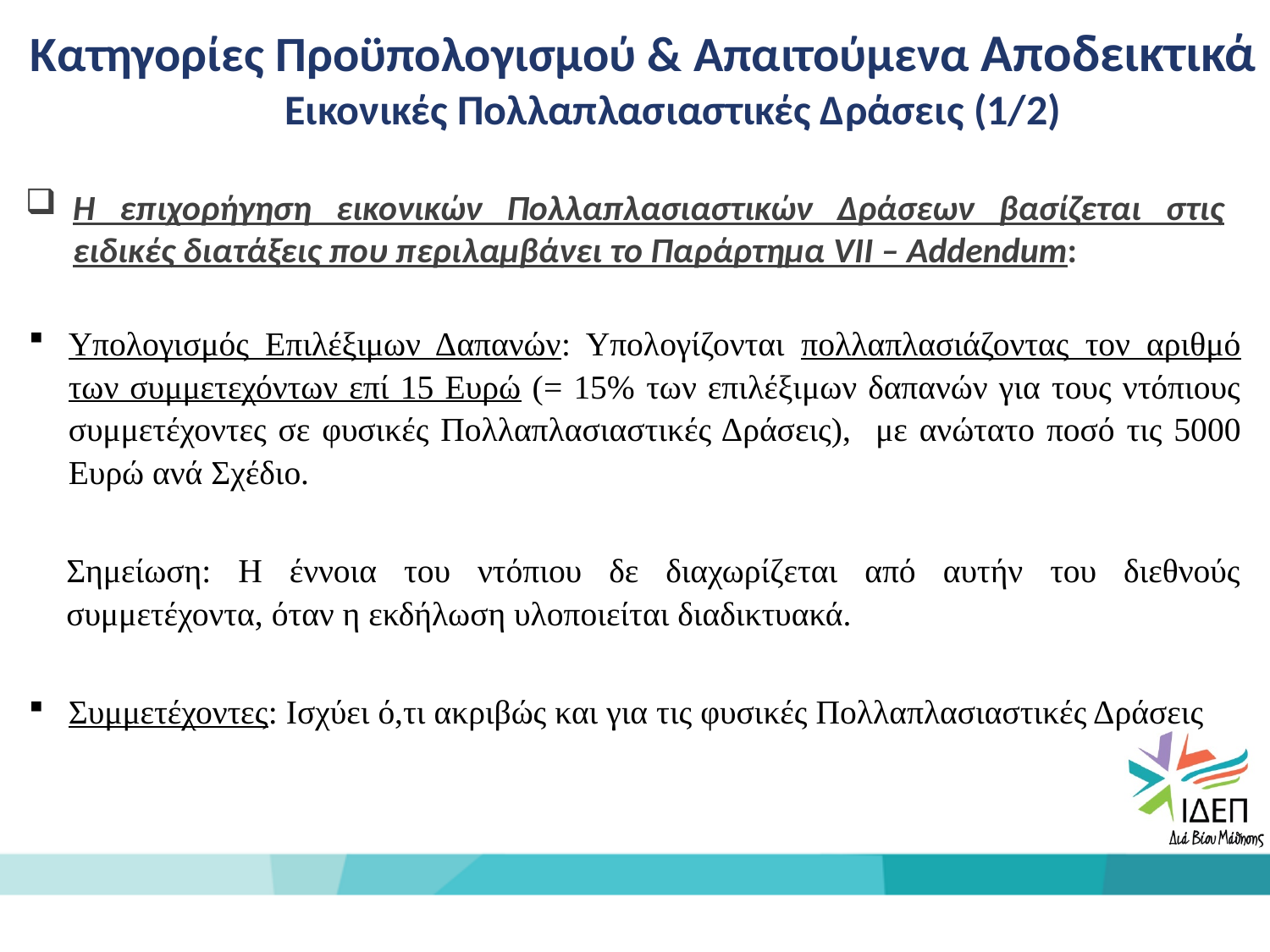

Κατηγορίες Προϋπολογισμού & Απαιτούμενα Αποδεικτικά
Εικονικές Πολλαπλασιαστικές Δράσεις (1/2)

Η επιχορήγηση εικονικών Πολλαπλασιαστικών Δράσεων βασίζεται στις ειδικές διατάξεις που περιλαμβάνει το Παράρτημα VII – Addendum:

Υπολογισμός Επιλέξιμων Δαπανών: Υπολογίζονται πολλαπλασιάζοντας τον αριθμό των συμμετεχόντων επί 15 Ευρώ (= 15% των επιλέξιμων δαπανών για τους ντόπιους συμμετέχοντες σε φυσικές Πολλαπλασιαστικές Δράσεις),  με ανώτατο ποσό τις 5000 Ευρώ ανά Σχέδιο.

Σημείωση: Η έννοια του ντόπιου δε διαχωρίζεται από αυτήν του διεθνούς συμμετέχοντα, όταν η εκδήλωση υλοποιείται διαδικτυακά.

Συμμετέχοντες: Ισχύει ό,τι ακριβώς και για τις φυσικές Πολλαπλασιαστικές Δράσεις